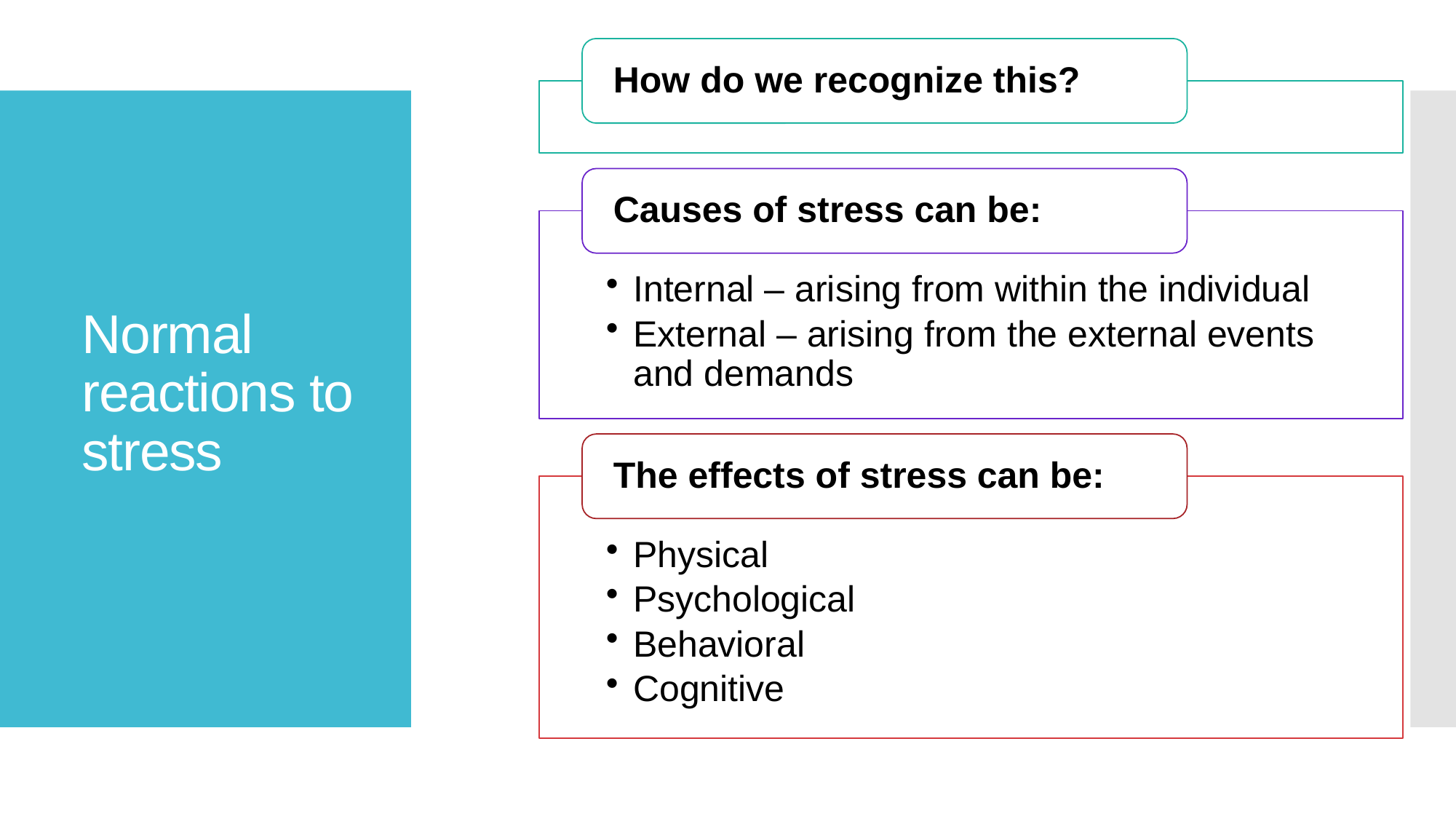

How do we recognize this?
Internal – arising from within the individual
External – arising from the external events and demands
Causes of stress can be:
Physical
Psychological
Behavioral
Cognitive
The effects of stress can be:
# Normal reactions to stress